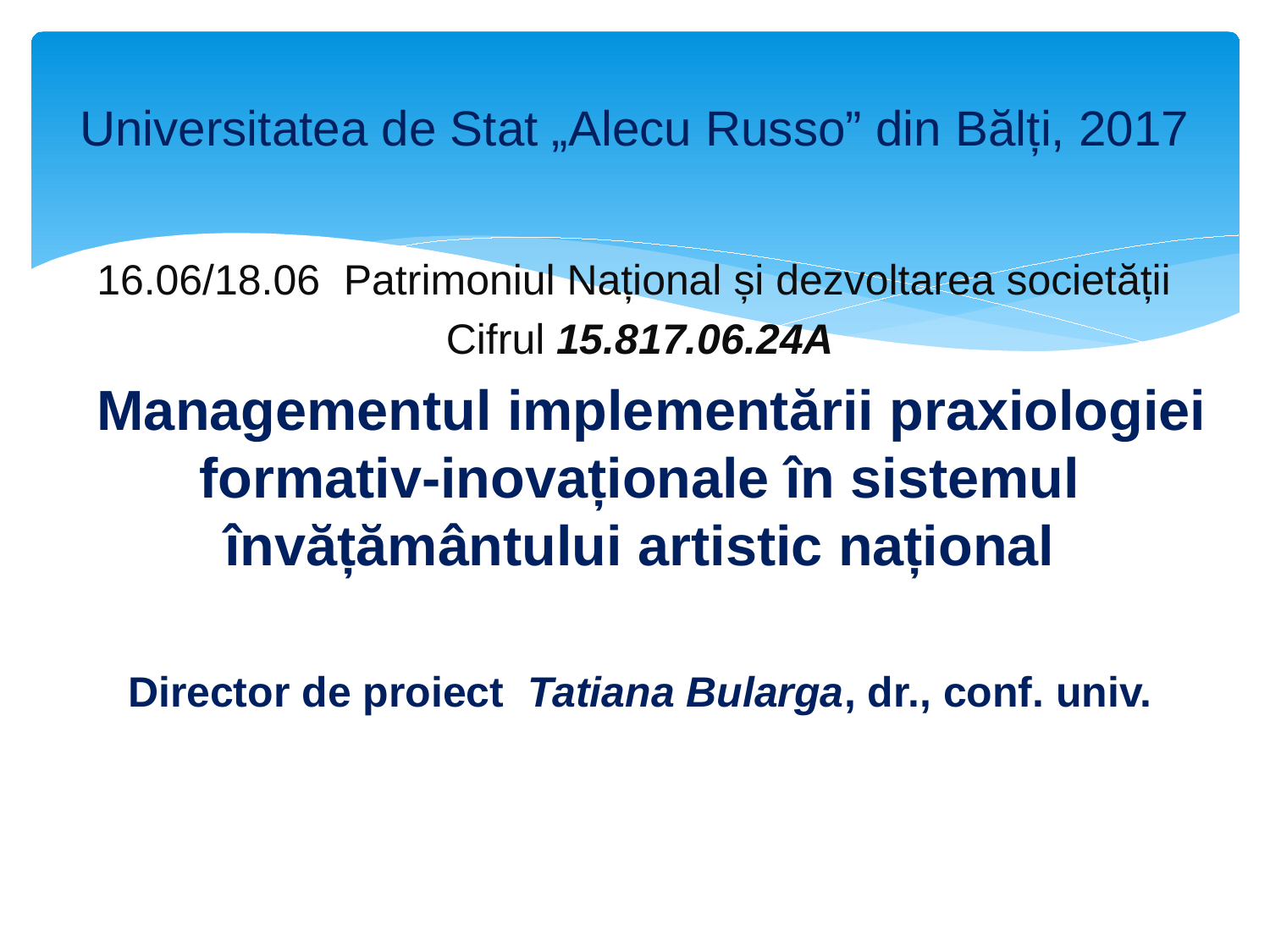

# Universitatea de Stat „Alecu Russo” din Bălți, 2017
16.06/18.06  Patrimoniul Național și dezvoltarea societății
 Cifrul 15.817.06.24A
  Managementul implementării praxiologiei formativ-inovaționale în sistemul învățământului artistic național

Director de proiect  Tatiana Bularga, dr., conf. univ.